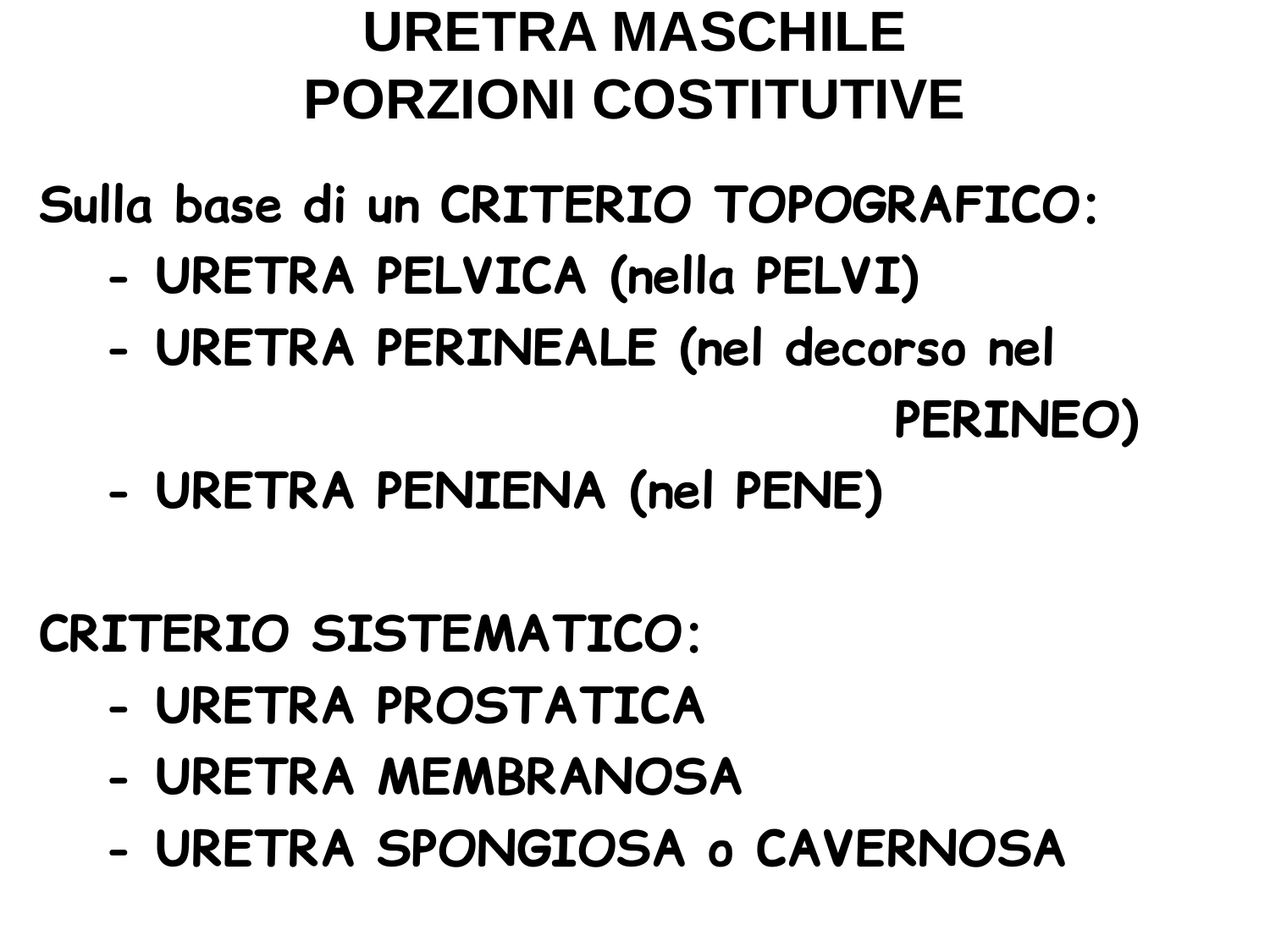

# URETRA MASCHILE PORZIONI COSTITUTIVE
Sulla base di un CRITERIO TOPOGRAFICO:
   - URETRA PELVICA (nella PELVI)
   - URETRA PERINEALE (nel decorso nel
                                        PERINEO)
   - URETRA PENIENA (nel PENE)

CRITERIO SISTEMATICO:
   - URETRA PROSTATICA
   - URETRA MEMBRANOSA
   - URETRA SPONGIOSA o CAVERNOSA